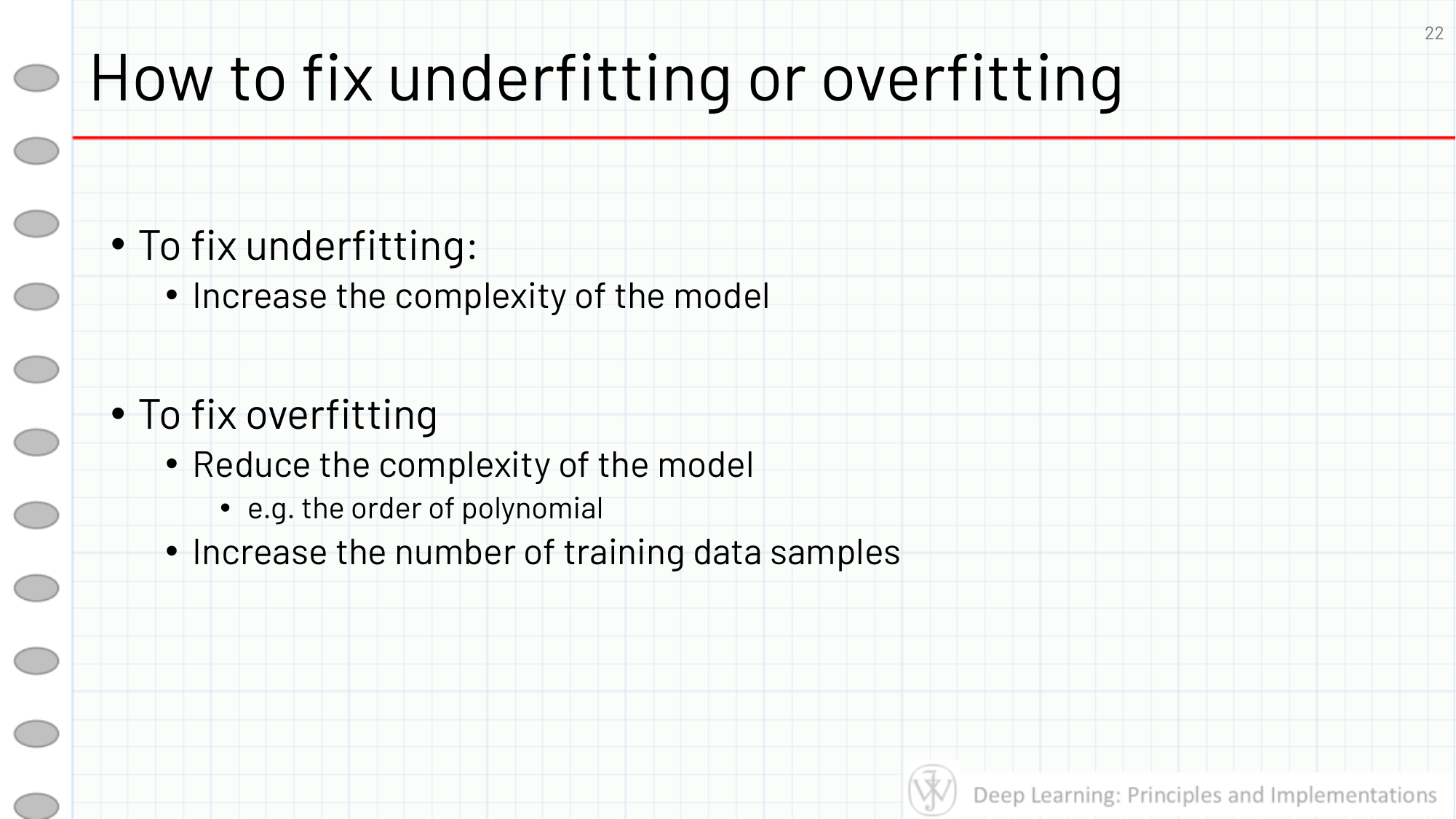

# How to fix underfitting or overfitting
22
To fix underfitting:
Increase the complexity of the model

To fix overfitting
Reduce the complexity of the model
e.g. the order of polynomial
Increase the number of training data samples